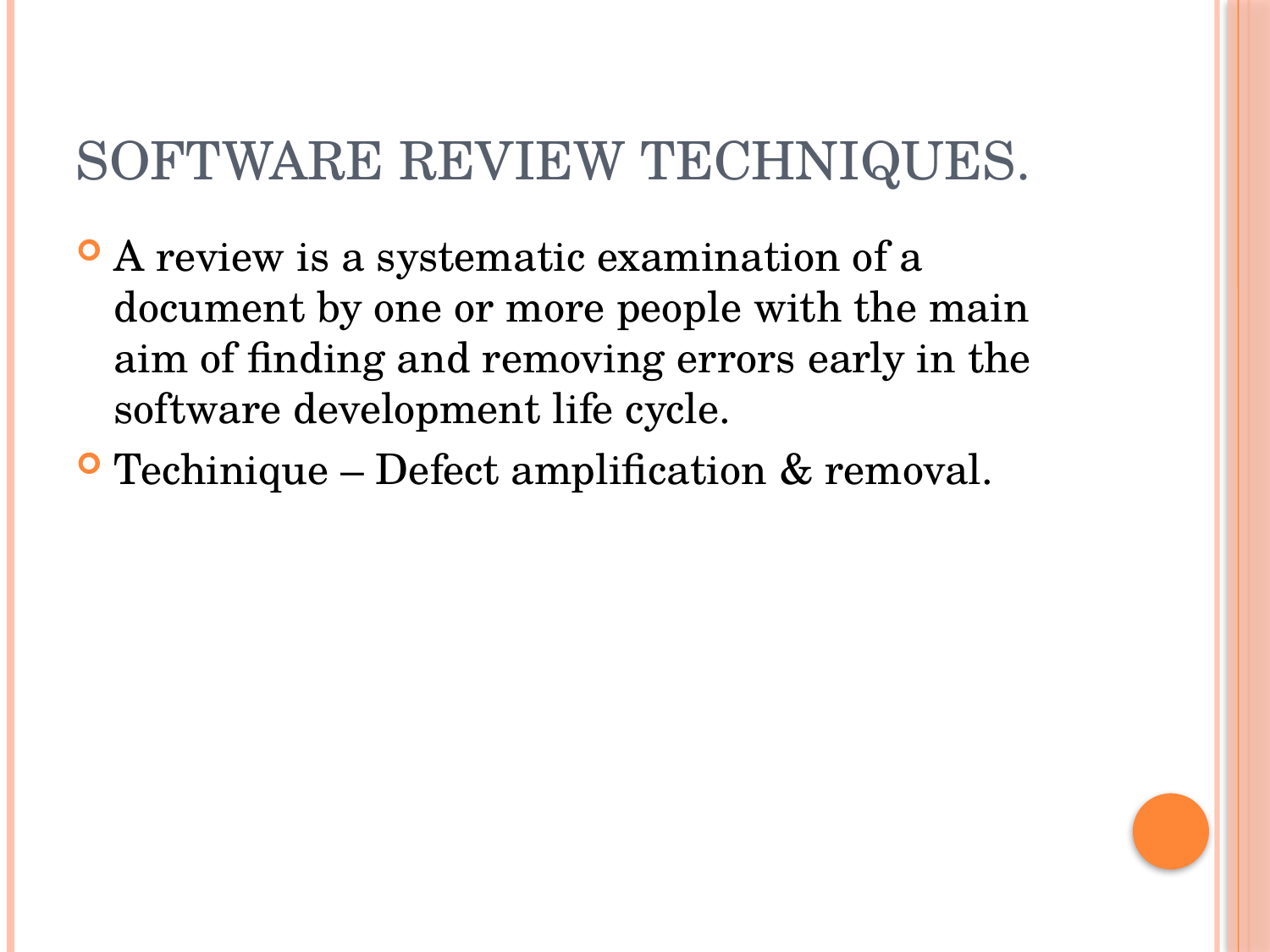

# Software review techniques.
A review is a systematic examination of a document by one or more people with the main aim of finding and removing errors early in the software development life cycle.
Techinique – Defect amplification & removal.